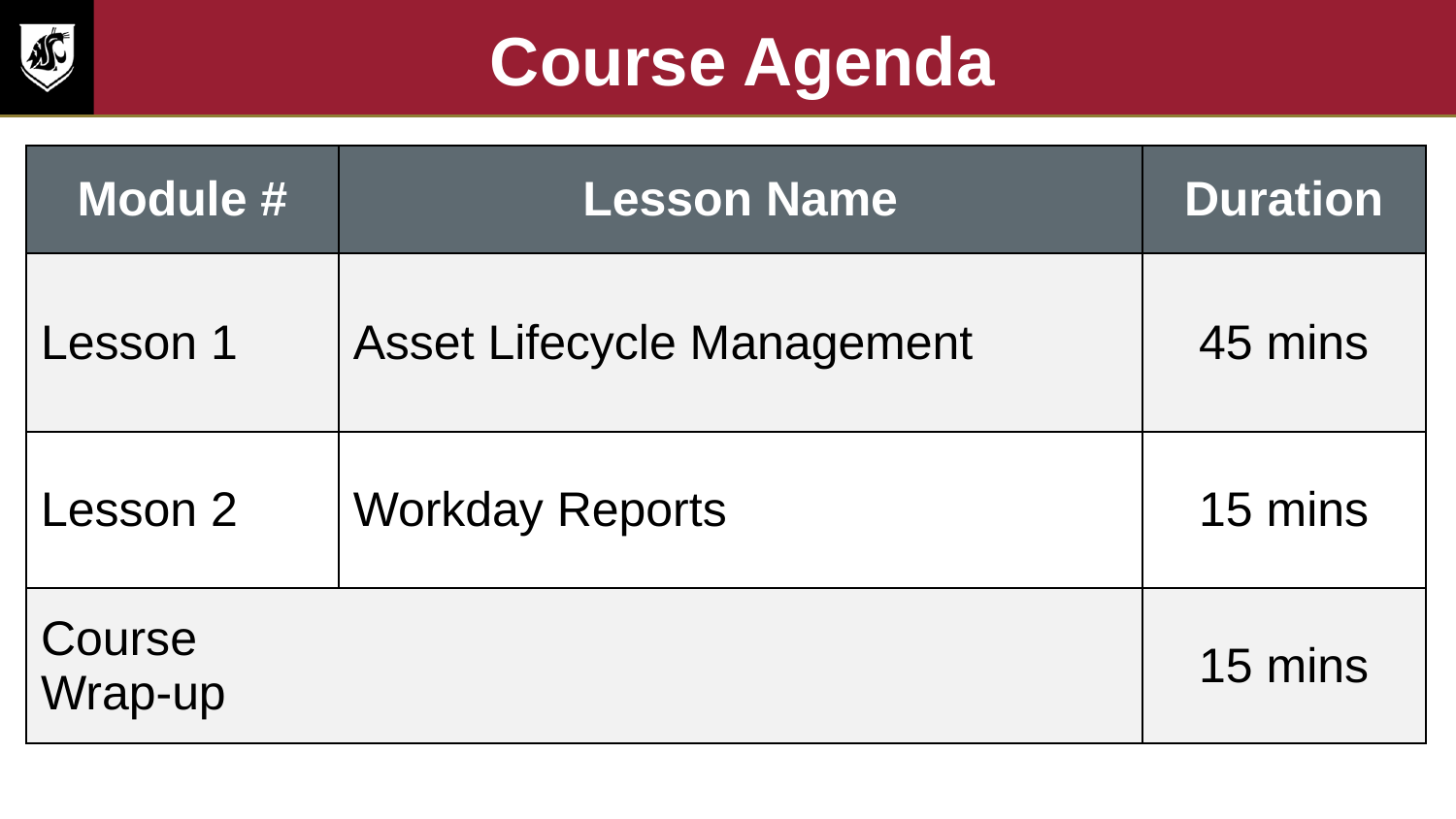

# Course Agenda
| Module # | Lesson Name | Duration |
| --- | --- | --- |
| Lesson 1 | Asset Lifecycle Management | 45 mins |
| Lesson 2 | Workday Reports | 15 mins |
| Course Wrap-up |  | 15 mins |